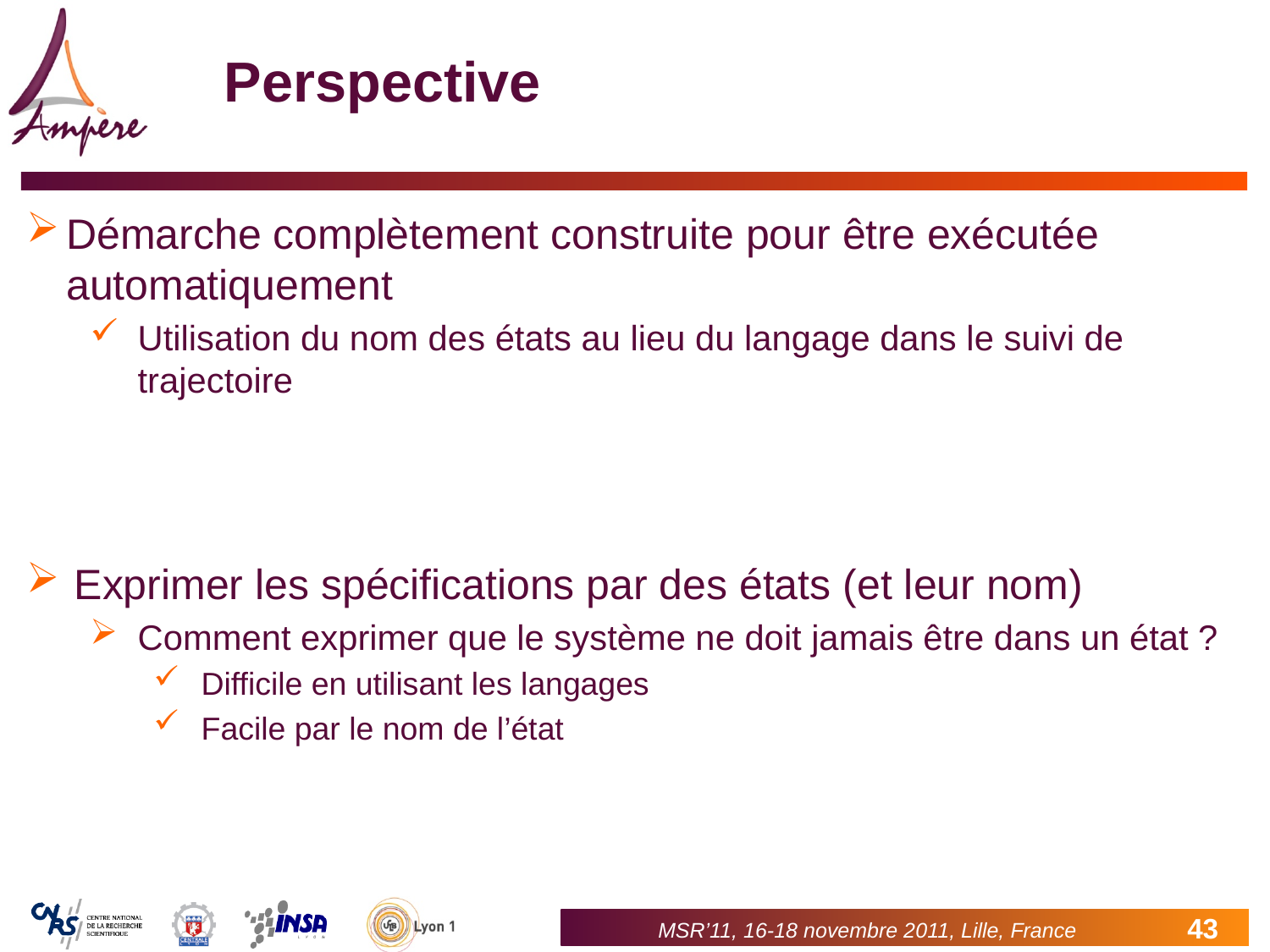

Perspective
Démarche complètement construite pour être exécutée automatiquement
Utilisation du nom des états au lieu du langage dans le suivi de trajectoire

Exprimer les spécifications par des états (et leur nom)
Comment exprimer que le système ne doit jamais être dans un état ?
Difficile en utilisant les langages
Facile par le nom de l’état

MSR’11, 16-18 novembre 2011, Lille, France